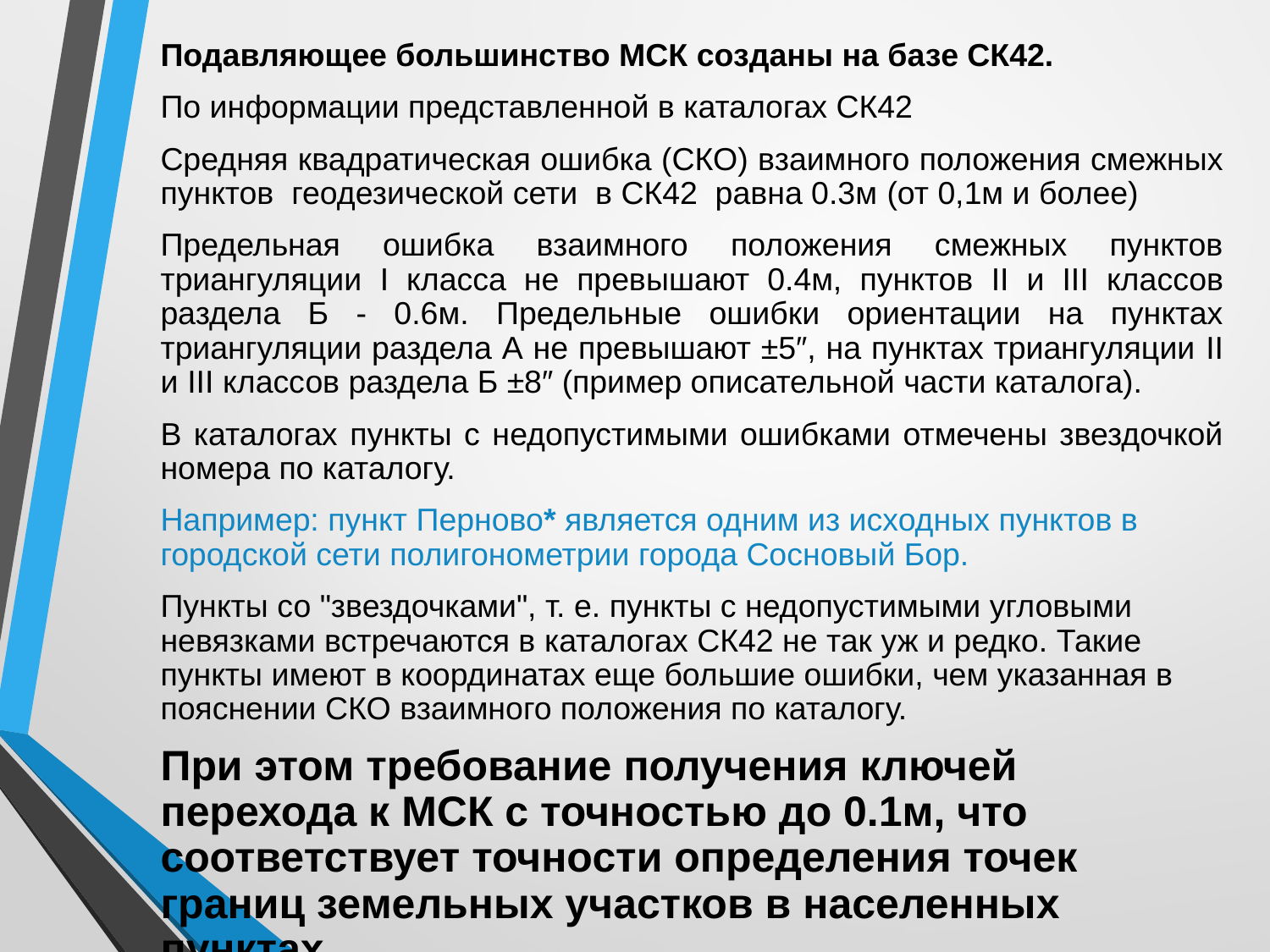

Подавляющее большинство МСК созданы на базе СК42.
По информации представленной в каталогах СК42
Средняя квадратическая ошибка (СКО) взаимного положения смежных пунктов  геодезической сети  в СК42  равна 0.3м (от 0,1м и более)
Предельная ошибка взаимного положения смежных пунктов триангуляции I класса не превышают 0.4м, пунктов II и III классов раздела Б - 0.6м. Предельные ошибки ориентации на пунктах триангуляции раздела А не превышают ±5″, на пунктах триангуляции II и III классов раздела Б ±8″ (пример описательной части каталога).
В каталогах пункты с недопустимыми ошибками отмечены звездочкой номера по каталогу.
Например: пункт Перново* является одним из исходных пунктов в городской сети полигонометрии города Сосновый Бор.
Пункты со "звездочками", т. е. пункты с недопустимыми угловыми невязками встречаются в каталогах СК42 не так уж и редко. Такие пункты имеют в координатах еще большие ошибки, чем указанная в пояснении СКО взаимного положения по каталогу.
При этом требование получения ключей перехода к МСК с точностью до 0.1м, что соответствует точности определения точек границ земельных участков в населенных пунктах